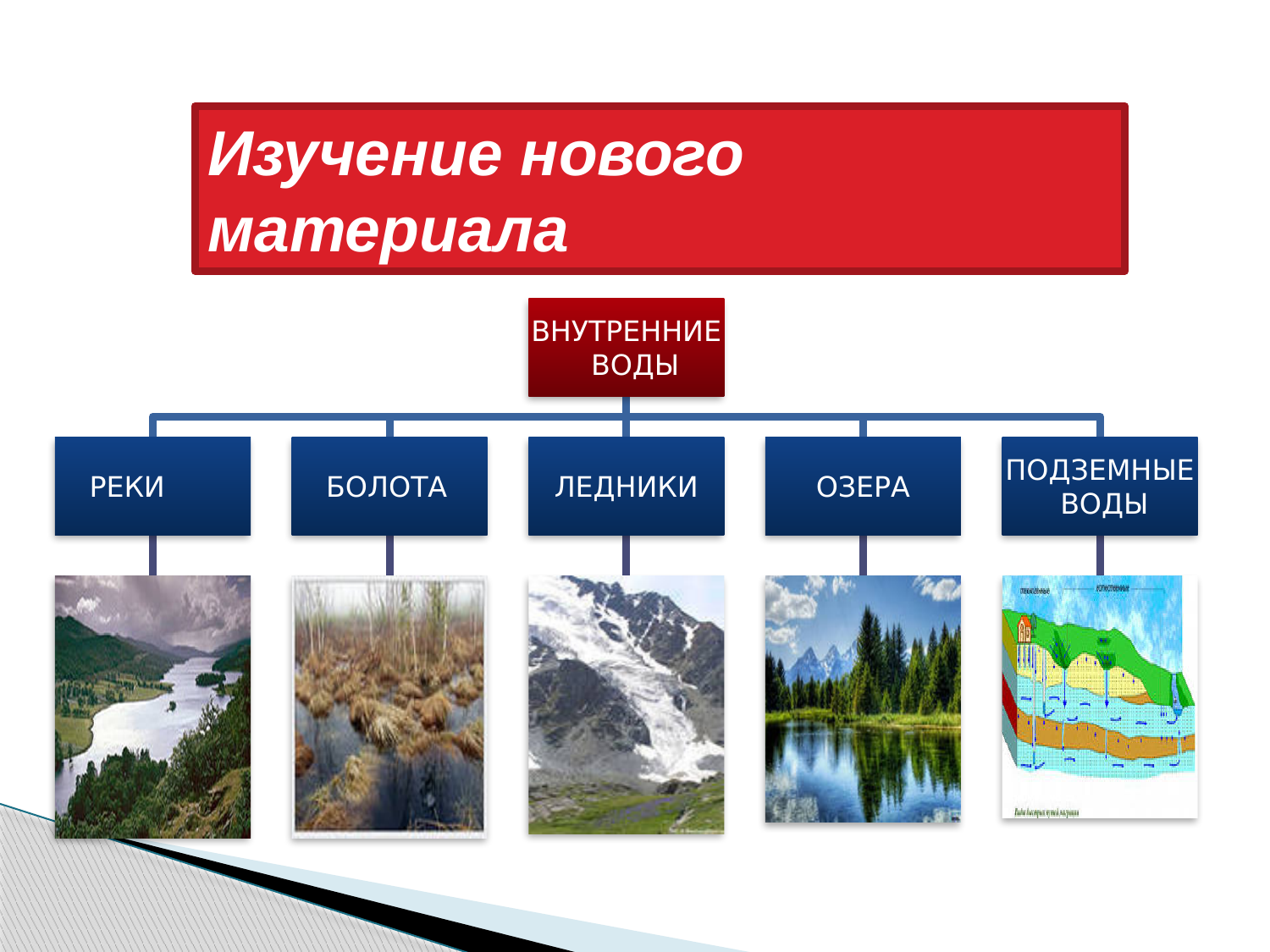

Изучение нового материала
ВНУТРЕННИЕ   ВОДЫ
РЕКИ

БОЛОТА

ЛЕДНИКИ

ОЗЕРА

ПОДЗЕМНЫЕ
 ВОДЫ